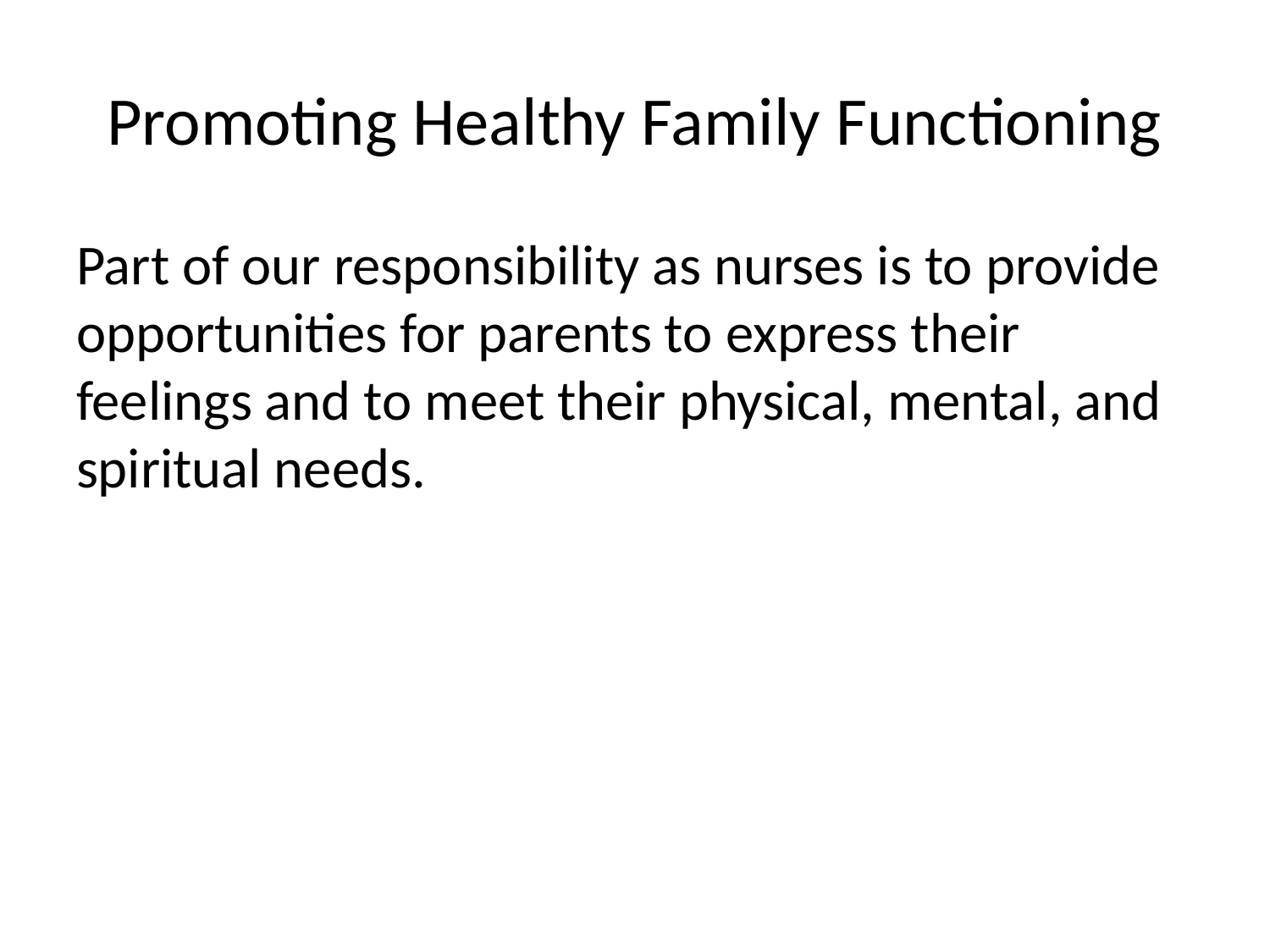

# Promoting Healthy Family Functioning
Part of our responsibility as nurses is to provide opportunities for parents to express their feelings and to meet their physical, mental, and spiritual needs.